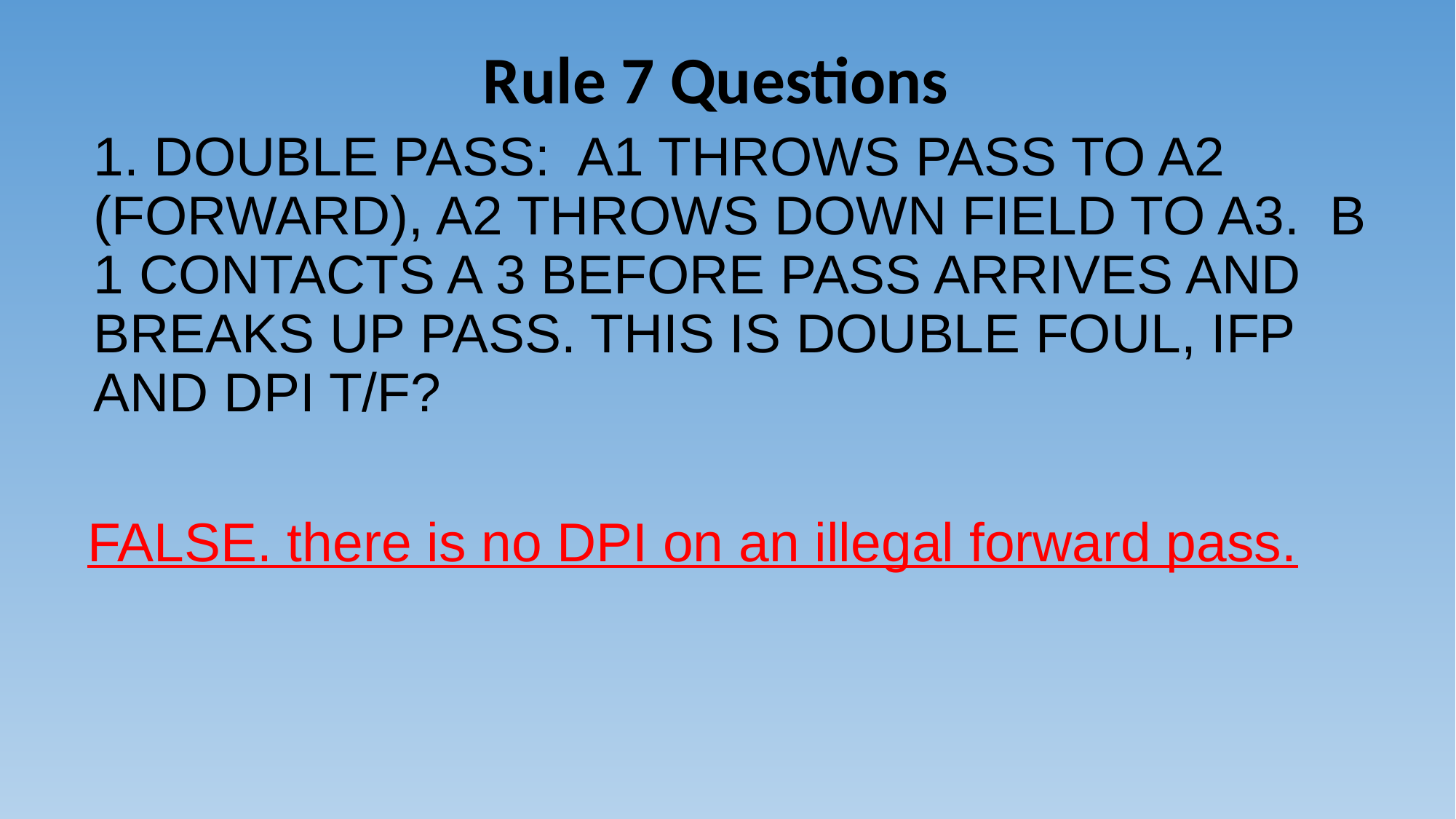

# Rule 7 Questions
1. DOUBLE PASS:  A1 THROWS PASS TO A2 (FORWARD), A2 THROWS DOWN FIELD TO A3.  B 1 CONTACTS A 3 BEFORE PASS ARRIVES AND BREAKS UP PASS. THIS IS DOUBLE FOUL, IFP AND DPI T/F?
FALSE. there is no DPI on an illegal forward pass.